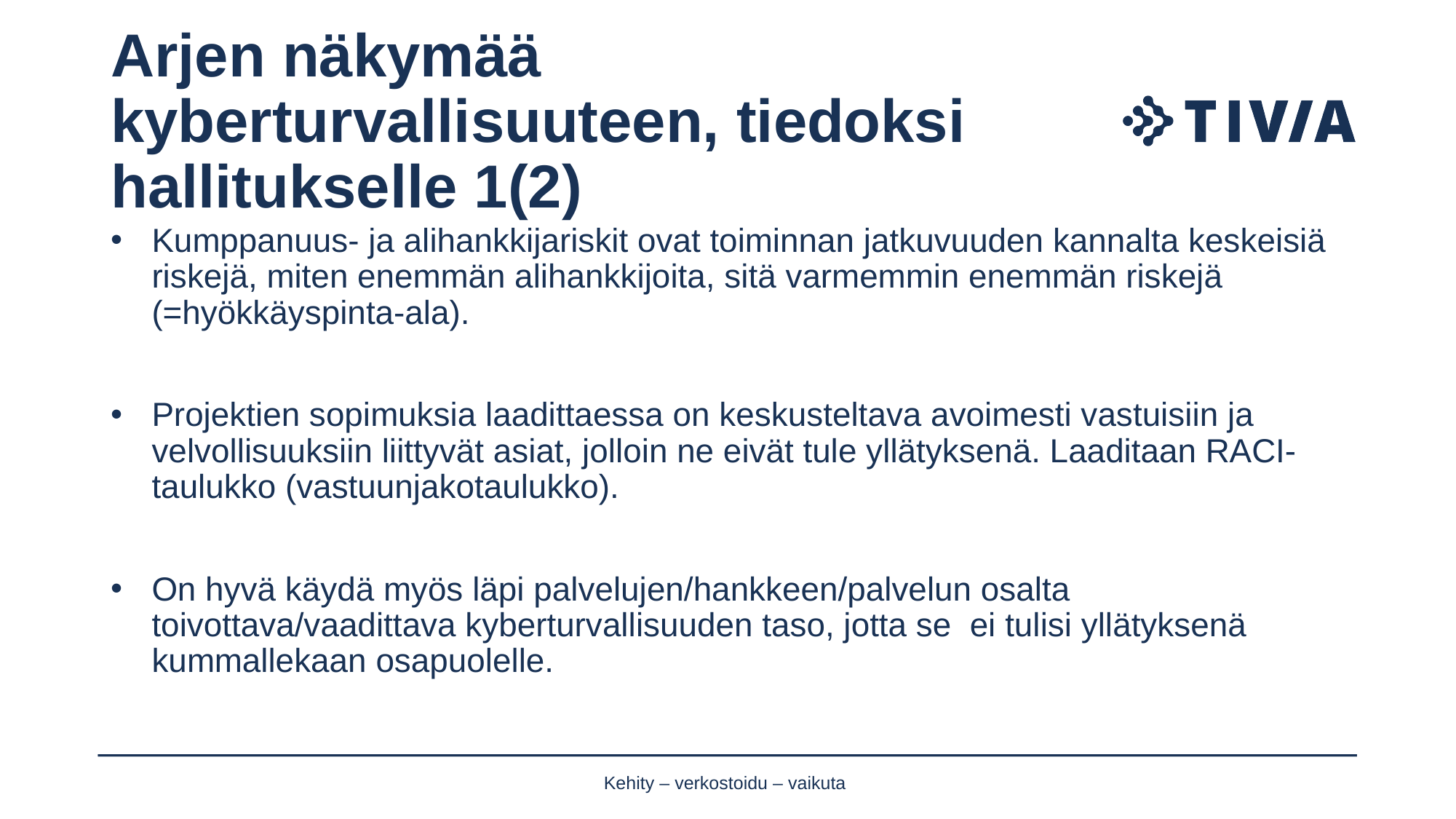

# Arjen näkymää kyberturvallisuuteen, tiedoksi hallitukselle 1(2)
Kumppanuus- ja alihankkijariskit ovat toiminnan jatkuvuuden kannalta keskeisiä riskejä, miten enemmän alihankkijoita, sitä varmemmin enemmän riskejä (=hyökkäyspinta-ala).

Projektien sopimuksia laadittaessa on keskusteltava avoimesti vastuisiin ja velvollisuuksiin liittyvät asiat, jolloin ne eivät tule yllätyksenä. Laaditaan RACI- taulukko (vastuunjakotaulukko).

On hyvä käydä myös läpi palvelujen/hankkeen/palvelun osalta toivottava/vaadittava kyberturvallisuuden taso, jotta se  ei tulisi yllätyksenä kummallekaan osapuolelle.